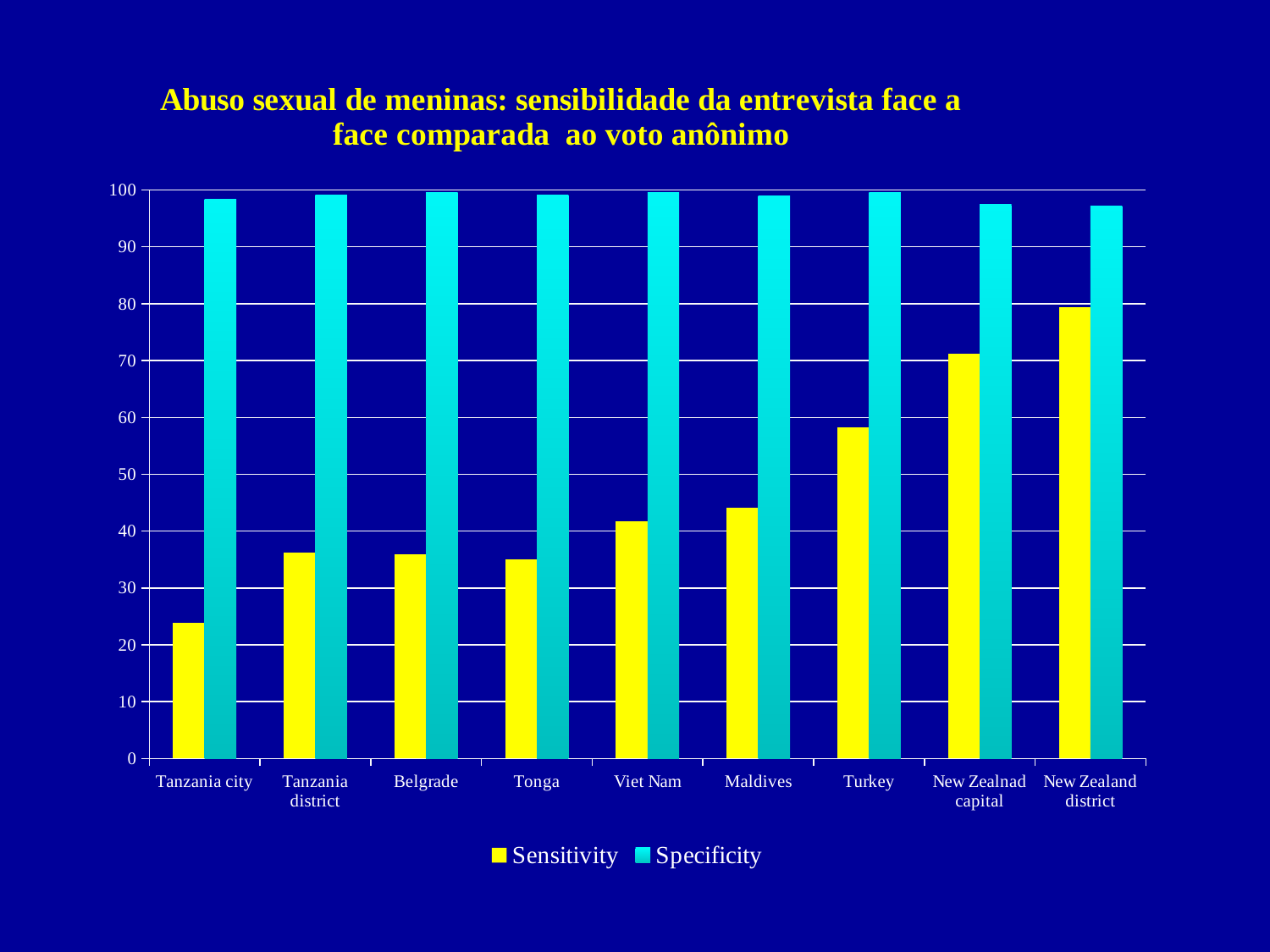

### Chart: Abuso sexual de meninas: sensibilidade da entrevista face a face comparada  ao voto anônimo

| Category | Sensitivity |  |
|---|---|---|
| Tanzania city | 23.9 | 98.3 |
| Tanzania district | 36.2 | 99.1 |
| Belgrade | 36.0 | 99.5 |
| Tonga | 35.0 | 99.1 |
| Viet Nam | 41.7 | 99.6 |
| Maldives | 44.1 | 99.0 |
| Turkey | 58.2 | 99.5 |
| New Zealnad capital | 71.2 | 97.5 |
| New Zealand district | 79.4 | 97.2 |